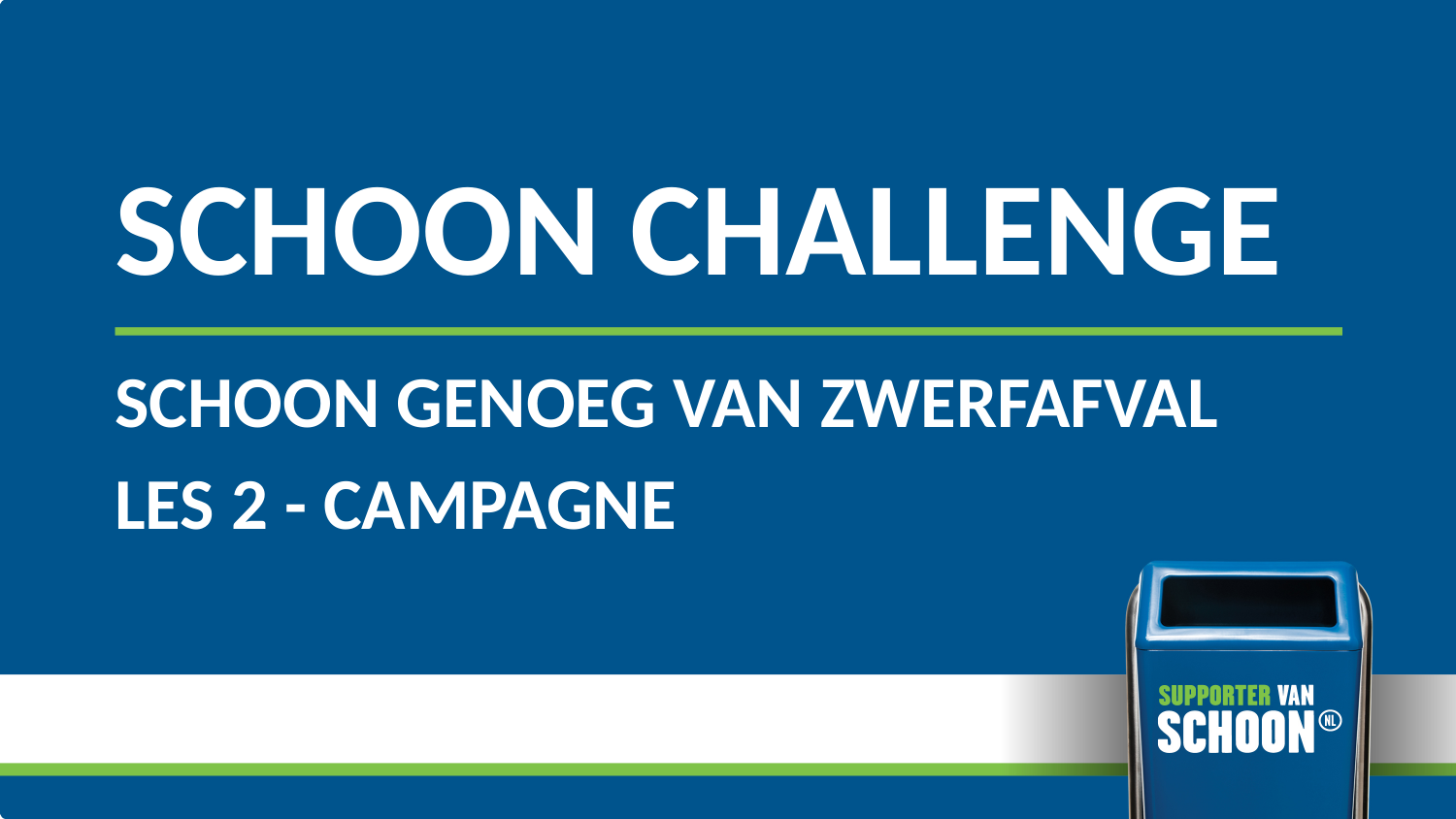

Schoon challenge
Schoon genoeg van zwerfafval
Les 2 - campagne